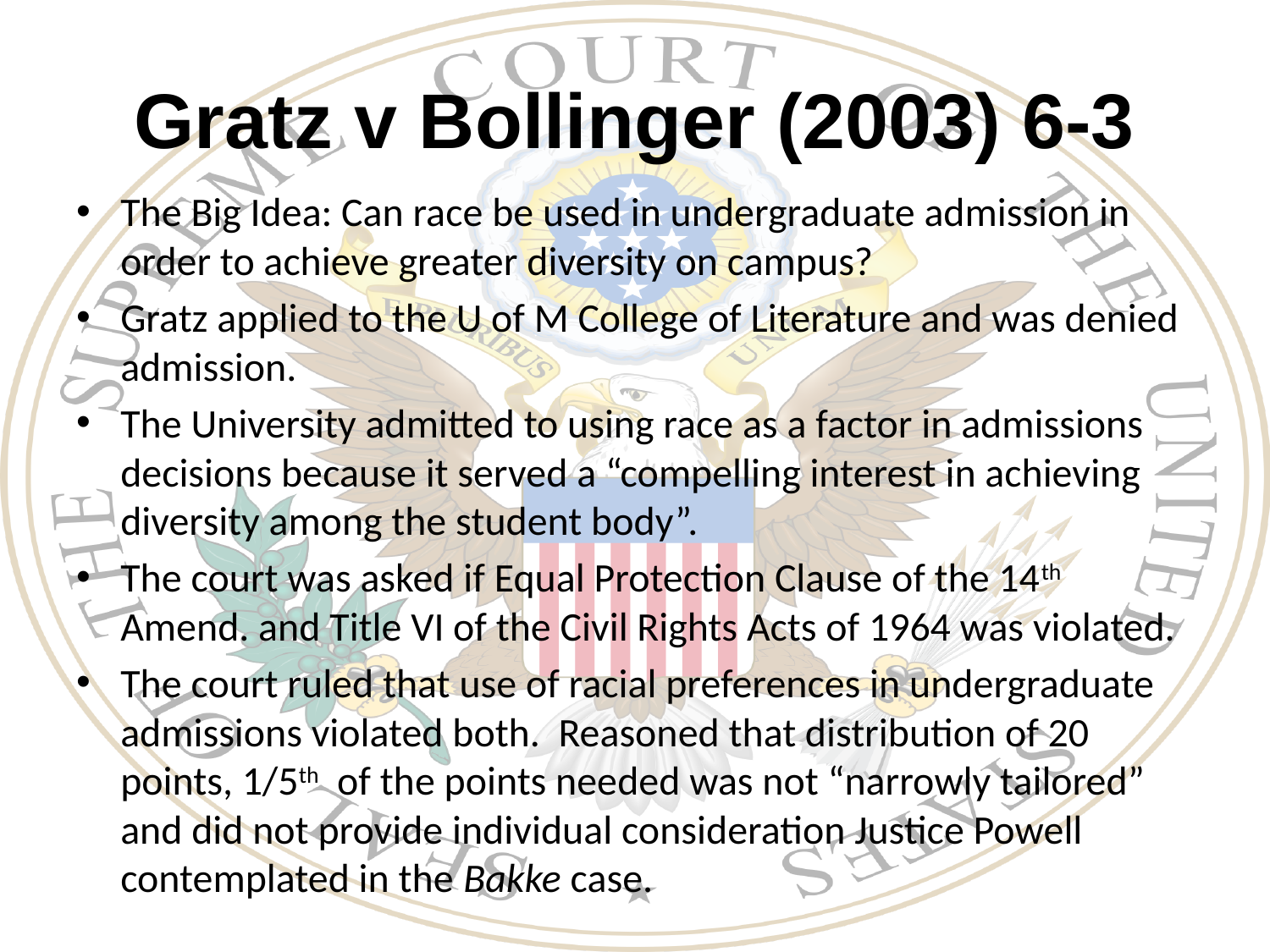

# Gratz v Bollinger (2003) 6-3
The Big Idea: Can race be used in undergraduate admission in order to achieve greater diversity on campus?
Gratz applied to the U of M College of Literature and was denied admission.
The University admitted to using race as a factor in admissions decisions because it served a “compelling interest in achieving diversity among the student body”.
The court was asked if Equal Protection Clause of the 14th Amend. and Title VI of the Civil Rights Acts of 1964 was violated.
The court ruled that use of racial preferences in undergraduate admissions violated both.  Reasoned that distribution of 20 points, 1/5th  of the points needed was not “narrowly tailored” and did not provide individual consideration Justice Powell contemplated in the Bakke case.